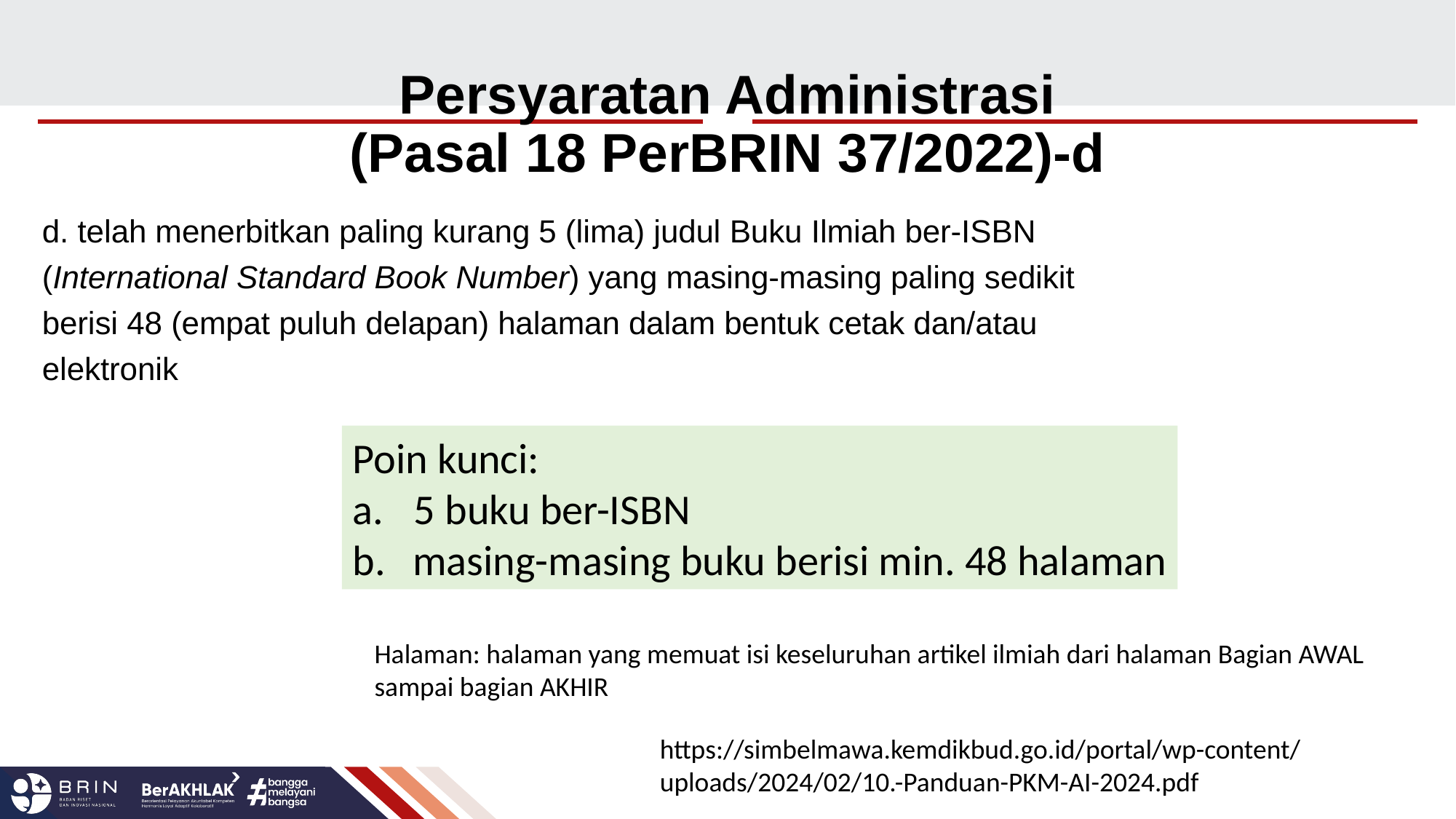

# Persyaratan Administrasi (Pasal 18 PerBRIN 37/2022)-d
d. telah menerbitkan paling kurang 5 (lima) judul Buku Ilmiah ber-ISBN (International Standard Book Number) yang masing-masing paling sedikit berisi 48 (empat puluh delapan) halaman dalam bentuk cetak dan/atau elektronik

Poin kunci:
5 buku ber-ISBN
  masing-masing buku berisi min. 48 halaman
Halaman: halaman yang memuat isi keseluruhan artikel ilmiah dari halaman Bagian AWAL sampai bagian AKHIR
https://simbelmawa.kemdikbud.go.id/portal/wp-content/uploads/2024/02/10.-Panduan-PKM-AI-2024.pdf